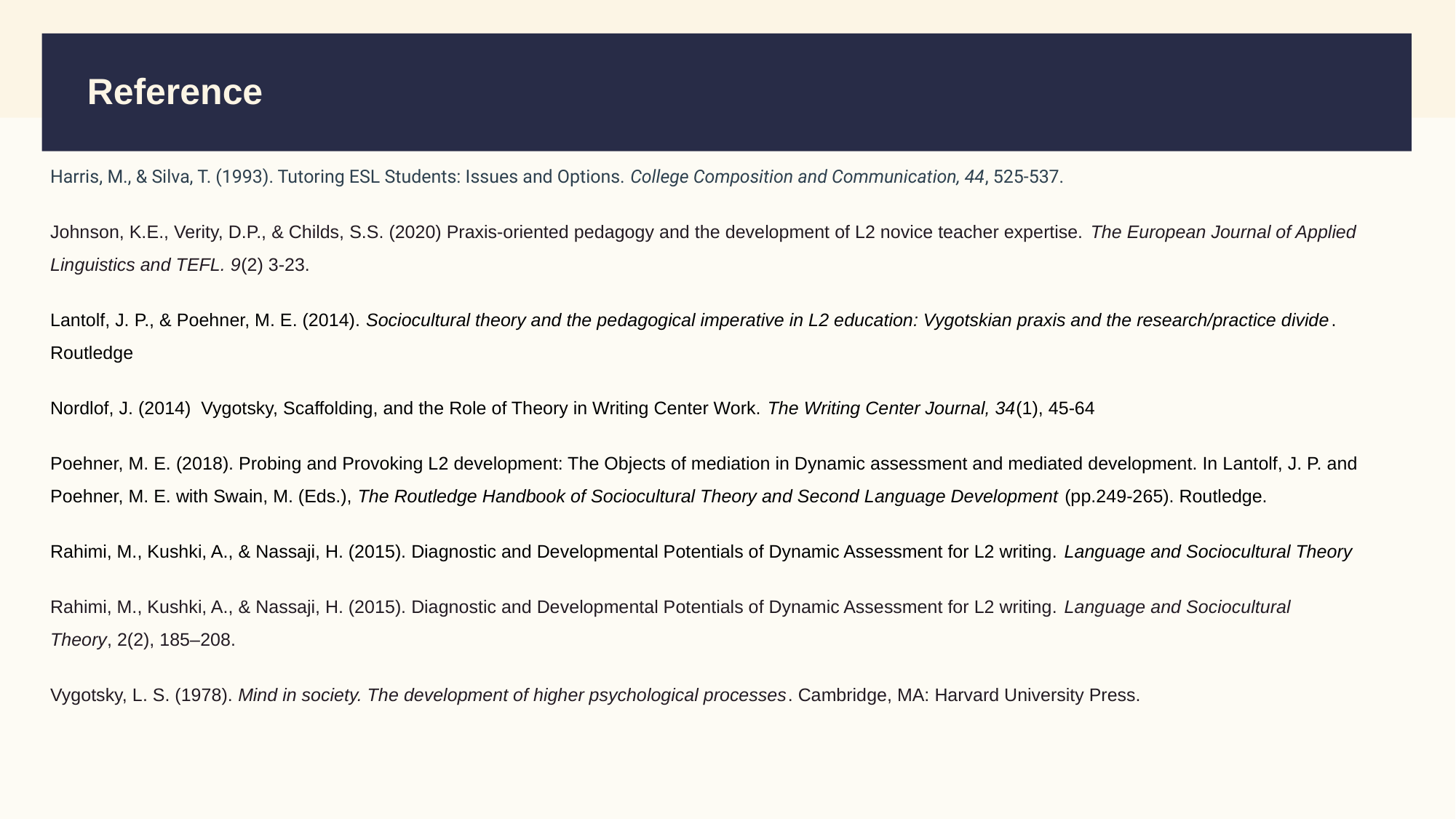

# Reference
Harris, M., & Silva, T. (1993). Tutoring ESL Students: Issues and Options. College Composition and Communication, 44, 525-537.
Johnson, K.E., Verity, D.P., & Childs, S.S. (2020) Praxis-oriented pedagogy and the development of L2 novice teacher expertise. The European Journal of Applied Linguistics and TEFL. 9(2) 3-23.
Lantolf, J. P., & Poehner, M. E. (2014). Sociocultural theory and the pedagogical imperative in L2 education: Vygotskian praxis and the research/practice divide. Routledge
Nordlof, J. (2014)  Vygotsky, Scaffolding, and the Role of Theory in Writing Center Work. The Writing Center Journal, 34(1), 45-64
Poehner, M. E. (2018). Probing and Provoking L2 development: The Objects of mediation in Dynamic assessment and mediated development. In Lantolf, J. P. and Poehner, M. E. with Swain, M. (Eds.), The Routledge Handbook of Sociocultural Theory and Second Language Development (pp.249-265). Routledge.
Rahimi, M., Kushki, A., & Nassaji, H. (2015). Diagnostic and Developmental Potentials of Dynamic Assessment for L2 writing. Language and Sociocultural Theory
Rahimi, M., Kushki, A., & Nassaji, H. (2015). Diagnostic and Developmental Potentials of Dynamic Assessment for L2 writing. Language and Sociocultural Theory, 2(2), 185–208.
Vygotsky, L. S. (1978). Mind in society. The development of higher psychological processes. Cambridge, MA: Harvard University Press.